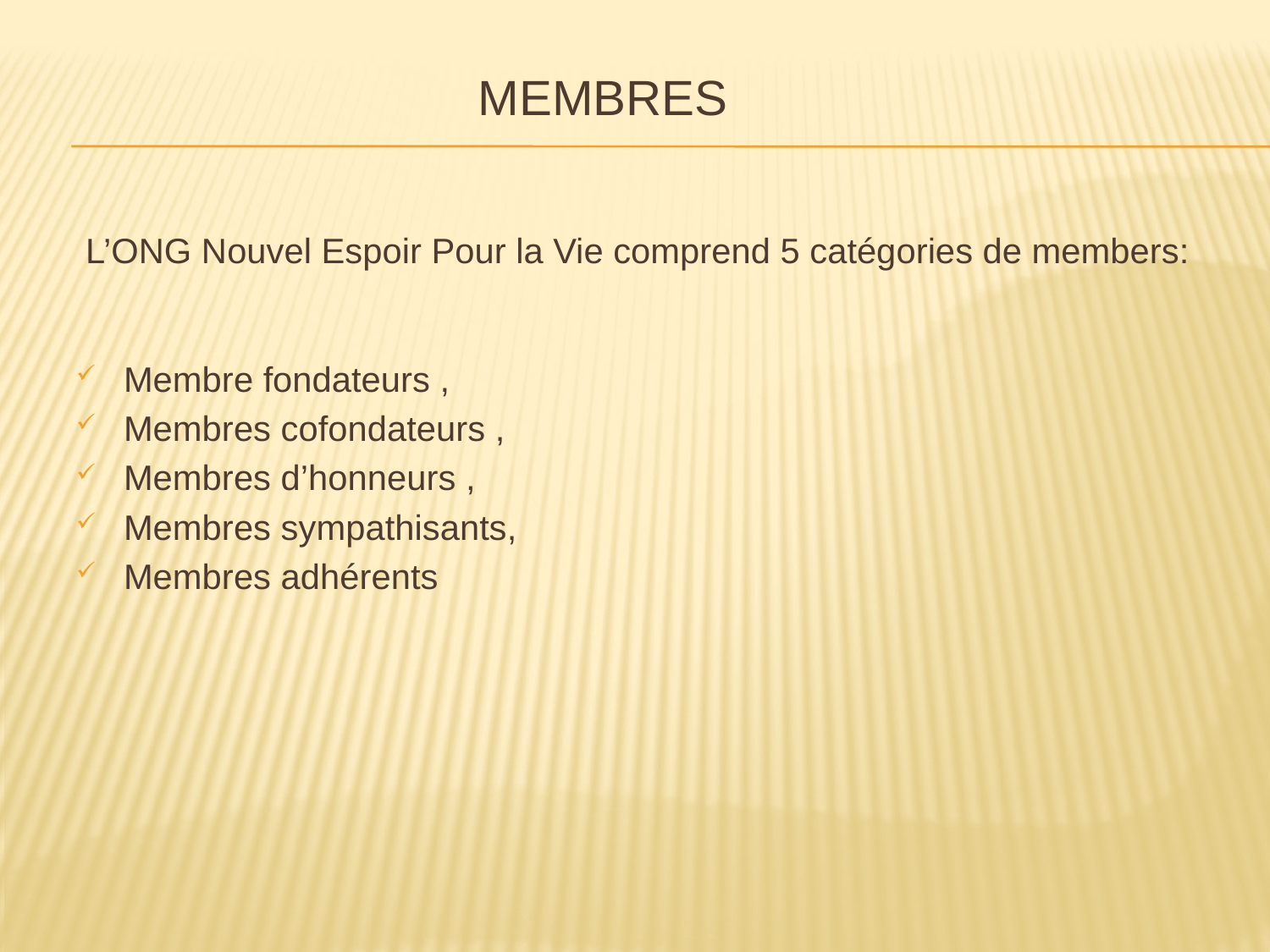

# MEMBRES
L’ONG Nouvel Espoir Pour la Vie comprend 5 catégories de members:

Membre fondateurs ,
Membres cofondateurs ,
Membres d’honneurs ,
Membres sympathisants,
Membres adhérents